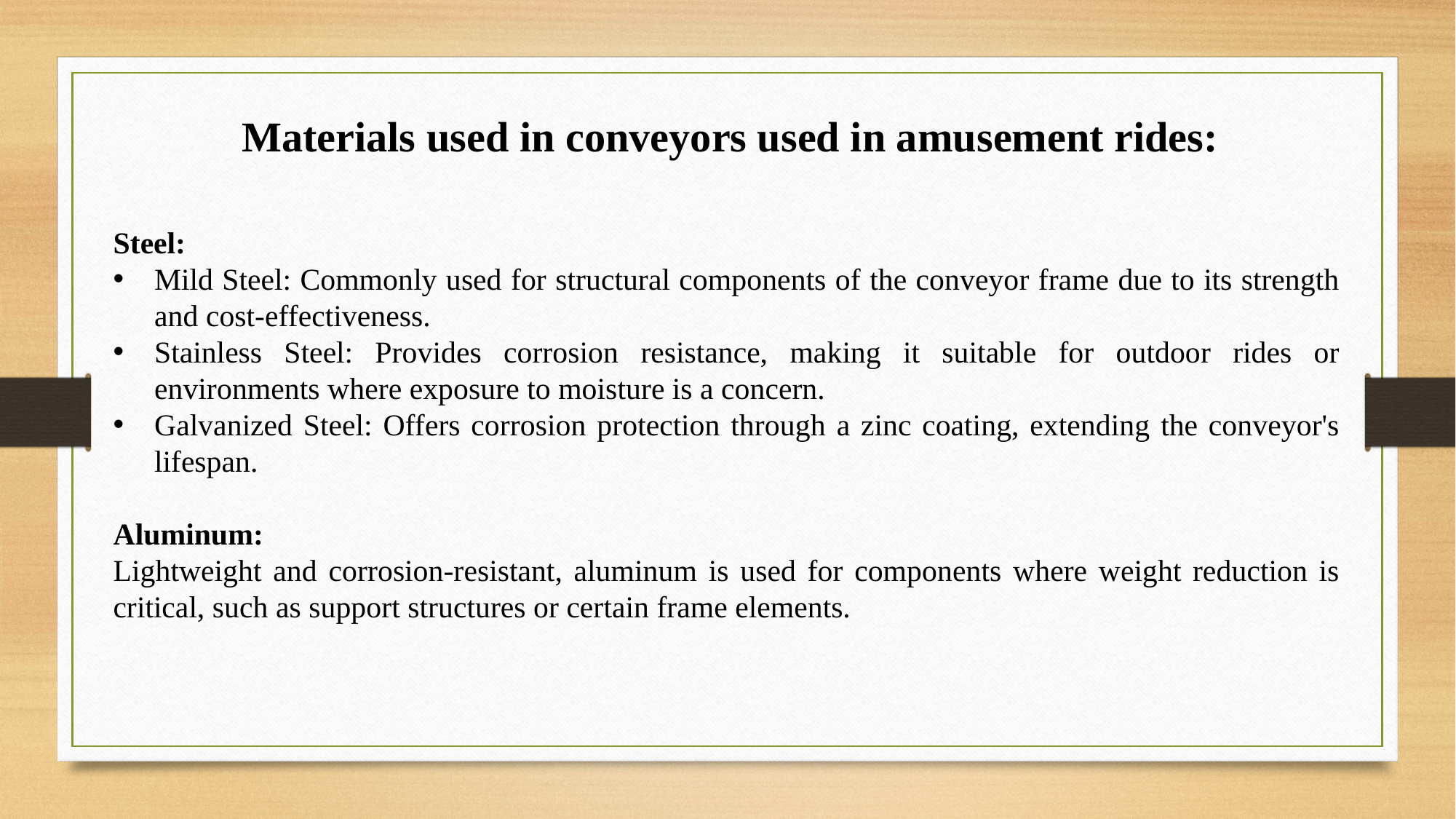

Materials used in conveyors used in amusement rides:
Steel:
Mild Steel: Commonly used for structural components of the conveyor frame due to its strength and cost-effectiveness.
Stainless Steel: Provides corrosion resistance, making it suitable for outdoor rides or environments where exposure to moisture is a concern.
Galvanized Steel: Offers corrosion protection through a zinc coating, extending the conveyor's lifespan.

Aluminum:
Lightweight and corrosion-resistant, aluminum is used for components where weight reduction is critical, such as support structures or certain frame elements.